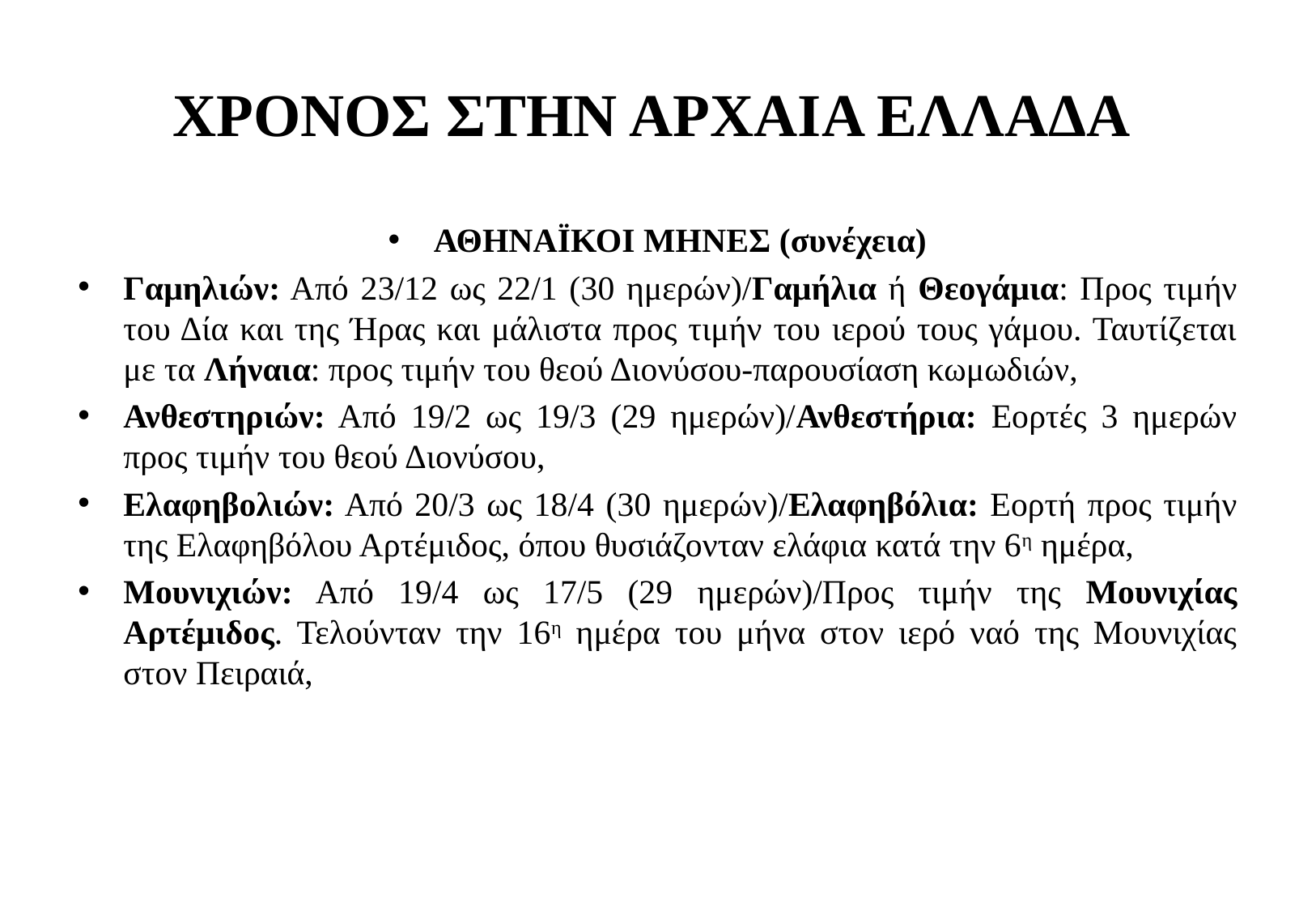

# ΧΡΟΝΟΣ ΣΤΗΝ ΑΡΧΑΙΑ ΕΛΛΑΔΑ
ΑΘΗΝΑΪΚΟΙ ΜΗΝΕΣ (συνέχεια)
Γαμηλιών: Από 23/12 ως 22/1 (30 ημερών)/Γαμήλια ή Θεογάμια: Προς τιμήν του Δία και της Ήρας και μάλιστα προς τιμήν του ιερού τους γάμου. Ταυτίζεται με τα Λήναια: προς τιμήν του θεού Διονύσου-παρουσίαση κωμωδιών,
Ανθεστηριών: Από 19/2 ως 19/3 (29 ημερών)/Ανθεστήρια: Εορτές 3 ημερών προς τιμήν του θεού Διονύσου,
Ελαφηβολιών: Από 20/3 ως 18/4 (30 ημερών)/Ελαφηβόλια: Εορτή προς τιμήν της Ελαφηβόλου Αρτέμιδος, όπου θυσιάζονταν ελάφια κατά την 6η ημέρα,
Μουνιχιών: Από 19/4 ως 17/5 (29 ημερών)/Προς τιμήν της Μουνιχίας Αρτέμιδος. Τελούνταν την 16η ημέρα του μήνα στον ιερό ναό της Μουνιχίας στον Πειραιά,